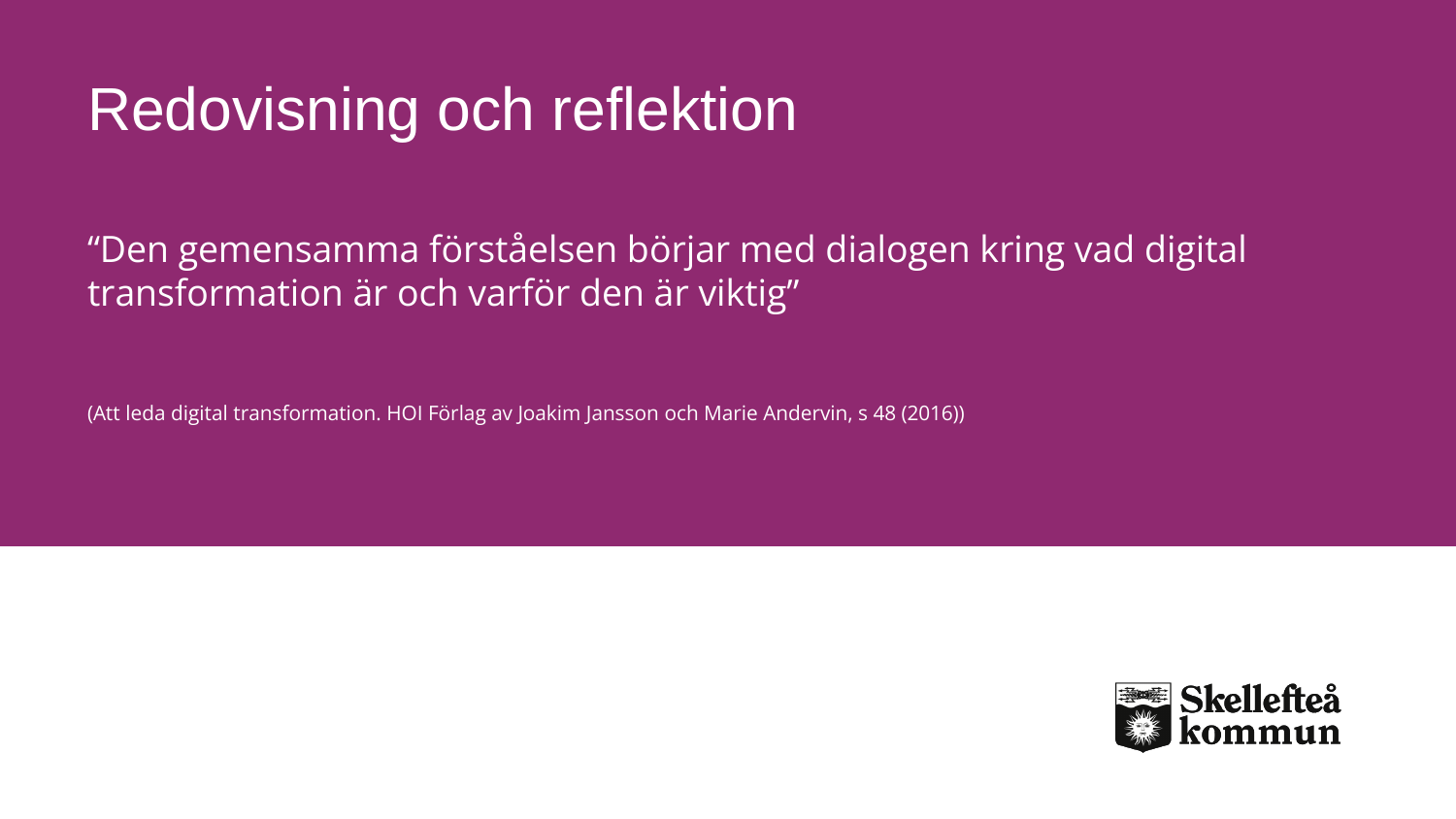

# Redovisning och reflektion

“Den gemensamma förståelsen börjar med dialogen kring vad digital transformation är och varför den är viktig”

(Att leda digital transformation. HOI Förlag av Joakim Jansson och Marie Andervin, s 48 (2016))